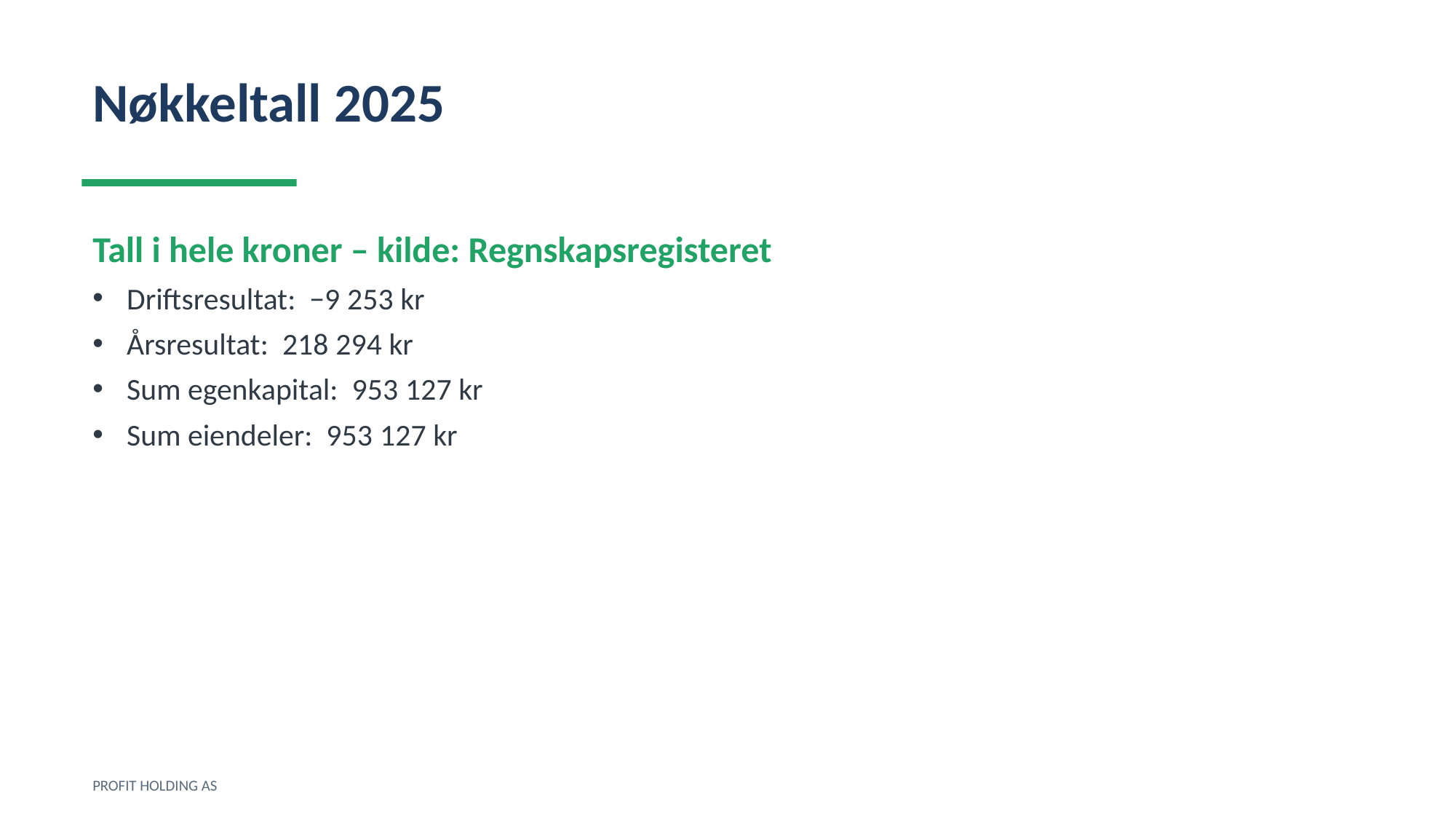

Nøkkeltall 2025

Tall i hele kroner – kilde: Regnskapsregisteret
Driftsresultat:  −9 253 kr
Årsresultat:  218 294 kr
Sum egenkapital:  953 127 kr
Sum eiendeler:  953 127 kr
PROFIT HOLDING AS